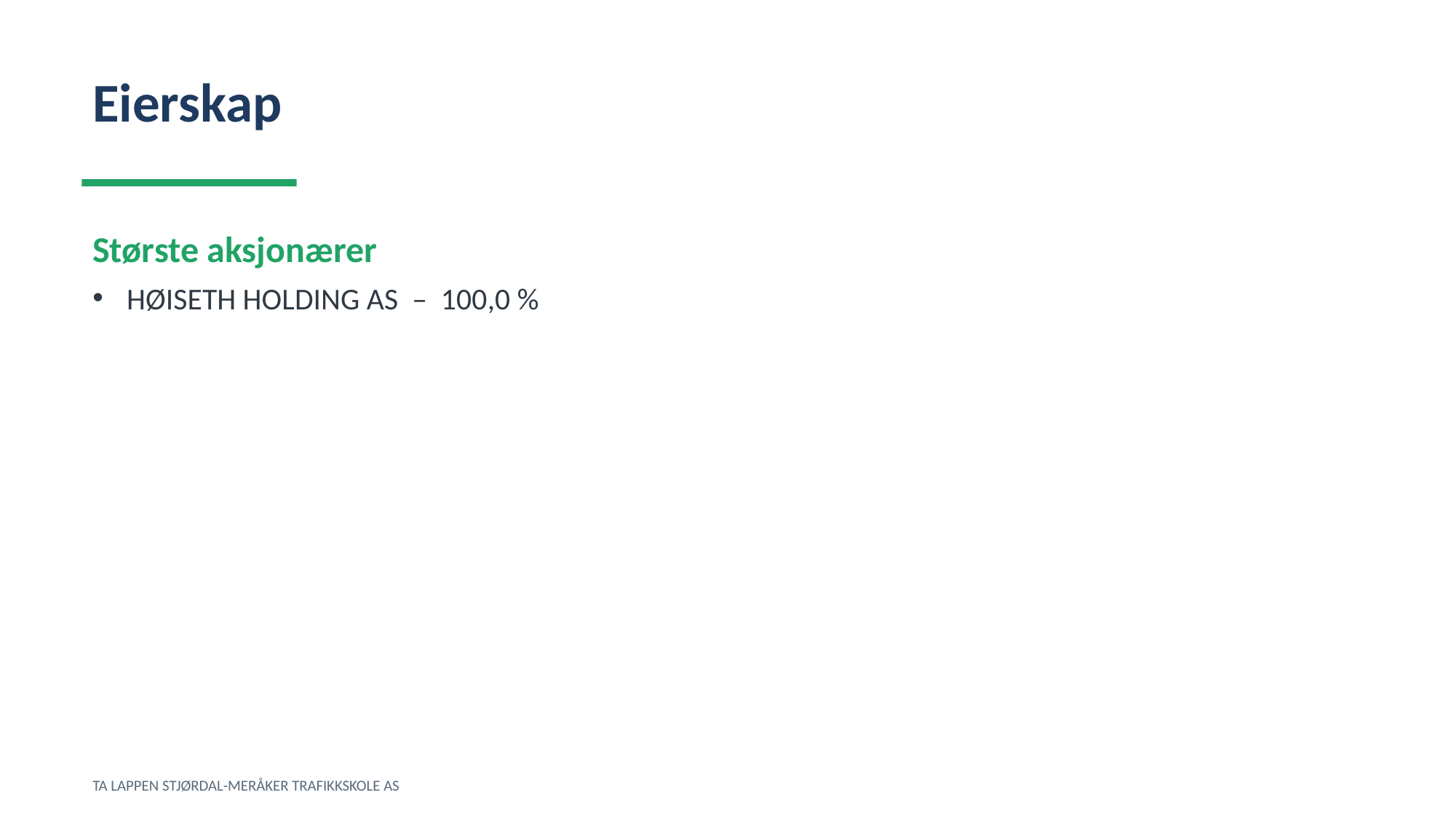

Eierskap

Største aksjonærer
HØISETH HOLDING AS  –  100,0 %
TA LAPPEN STJØRDAL-MERÅKER TRAFIKKSKOLE AS